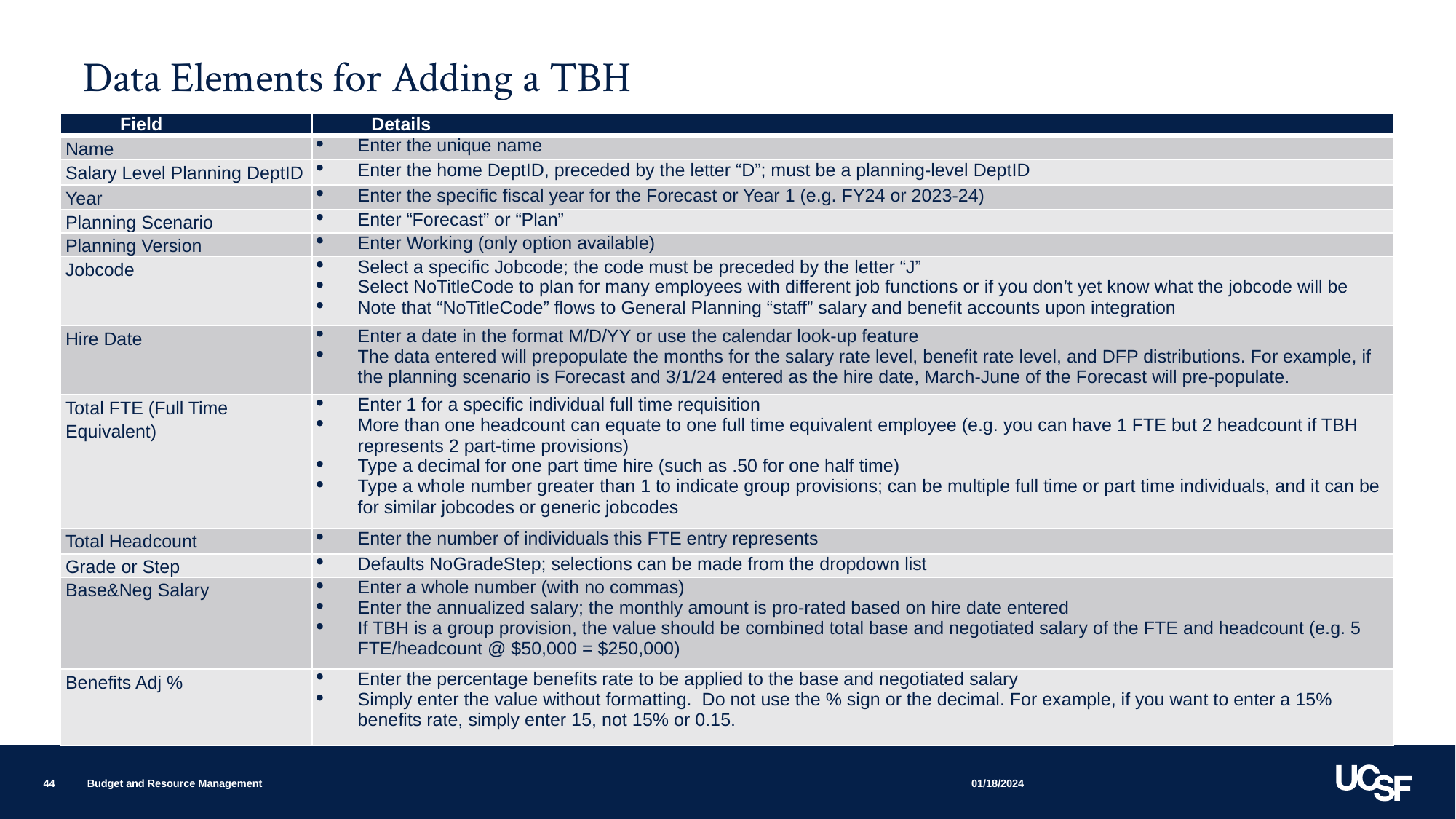

# Data Elements for Adding a TBH
| Field | Details |
| --- | --- |
| Name | Enter the unique name |
| Salary Level Planning DeptID | Enter the home DeptID, preceded by the letter “D”; must be a planning-level DeptID |
| Year | Enter the specific fiscal year for the Forecast or Year 1 (e.g. FY24 or 2023-24) |
| Planning Scenario | Enter “Forecast” or “Plan” |
| Planning Version | Enter Working (only option available) |
| Jobcode | Select a specific Jobcode; the code must be preceded by the letter “J” Select NoTitleCode to plan for many employees with different job functions or if you don’t yet know what the jobcode will be Note that “NoTitleCode” flows to General Planning “staff” salary and benefit accounts upon integration |
| Hire Date | Enter a date in the format M/D/YY or use the calendar look-up feature The data entered will prepopulate the months for the salary rate level, benefit rate level, and DFP distributions. For example, if the planning scenario is Forecast and 3/1/24 entered as the hire date, March-June of the Forecast will pre-populate. |
| Total FTE (Full Time Equivalent) | Enter 1 for a specific individual full time requisition More than one headcount can equate to one full time equivalent employee (e.g. you can have 1 FTE but 2 headcount if TBH represents 2 part-time provisions) Type a decimal for one part time hire (such as .50 for one half time) Type a whole number greater than 1 to indicate group provisions; can be multiple full time or part time individuals, and it can be for similar jobcodes or generic jobcodes |
| Total Headcount | Enter the number of individuals this FTE entry represents |
| Grade or Step | Defaults NoGradeStep; selections can be made from the dropdown list |
| Base&Neg Salary | Enter a whole number (with no commas) Enter the annualized salary; the monthly amount is pro-rated based on hire date entered If TBH is a group provision, the value should be combined total base and negotiated salary of the FTE and headcount (e.g. 5 FTE/headcount @ $50,000 = $250,000) |
| Benefits Adj % | Enter the percentage benefits rate to be applied to the base and negotiated salary Simply enter the value without formatting. Do not use the % sign or the decimal. For example, if you want to enter a 15% benefits rate, simply enter 15, not 15% or 0.15. |
01/18/2024
44
Budget and Resource Management